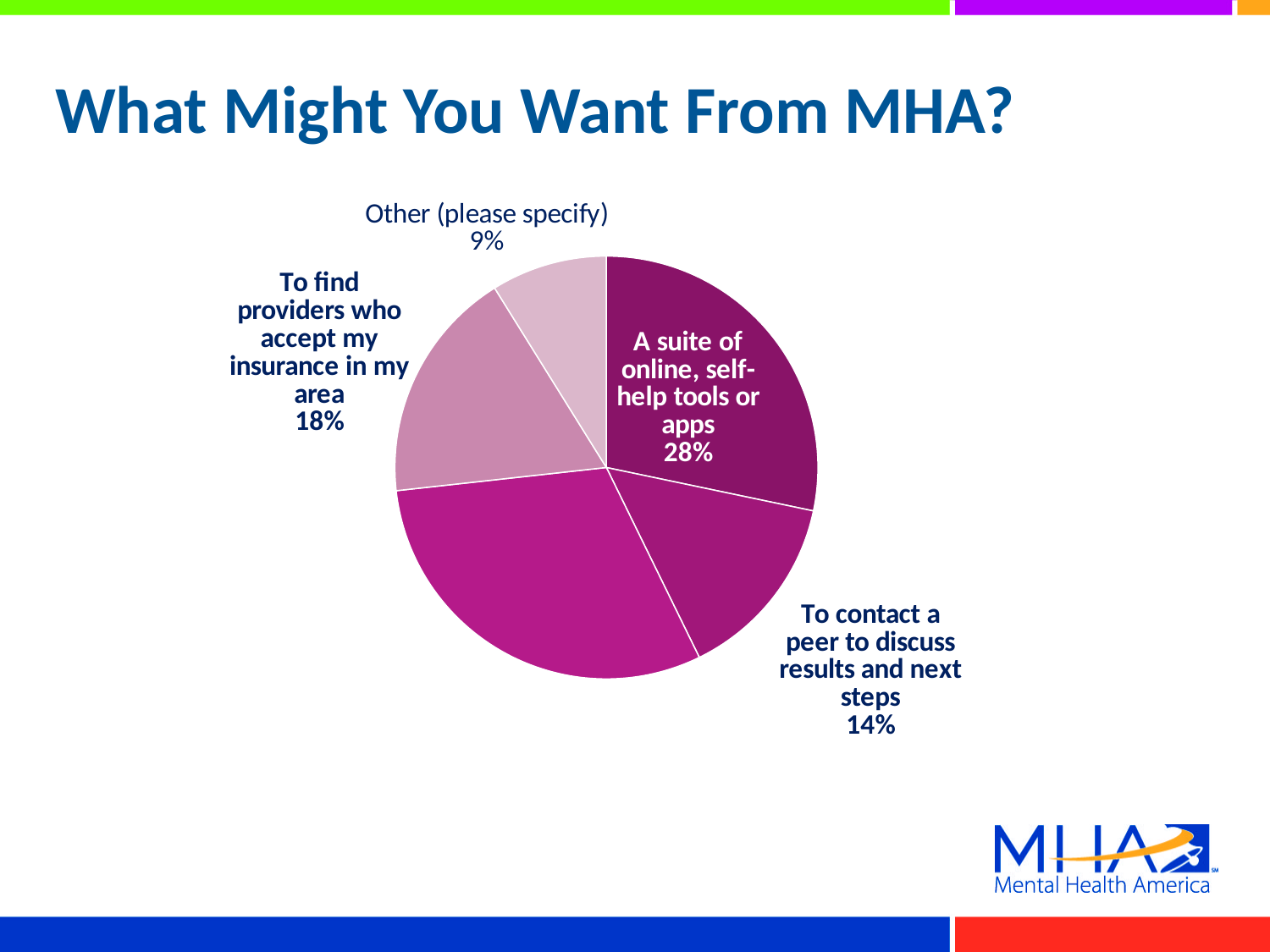

# What Might You Want From MHA?

### Chart

| Category |  |
|---|---|
| A suite of online, self-help applications or tools that can help me with my health | 9919.0 |
| A way to privately contact a peer to discuss results and next steps | 5071.0 |
| Additional information about where to go to start getting mental health help | 10687.0 |
| An easy way to find providers who accept my insurance in my area | 6271.0 |
| Other (please specify) | 3108.0 |